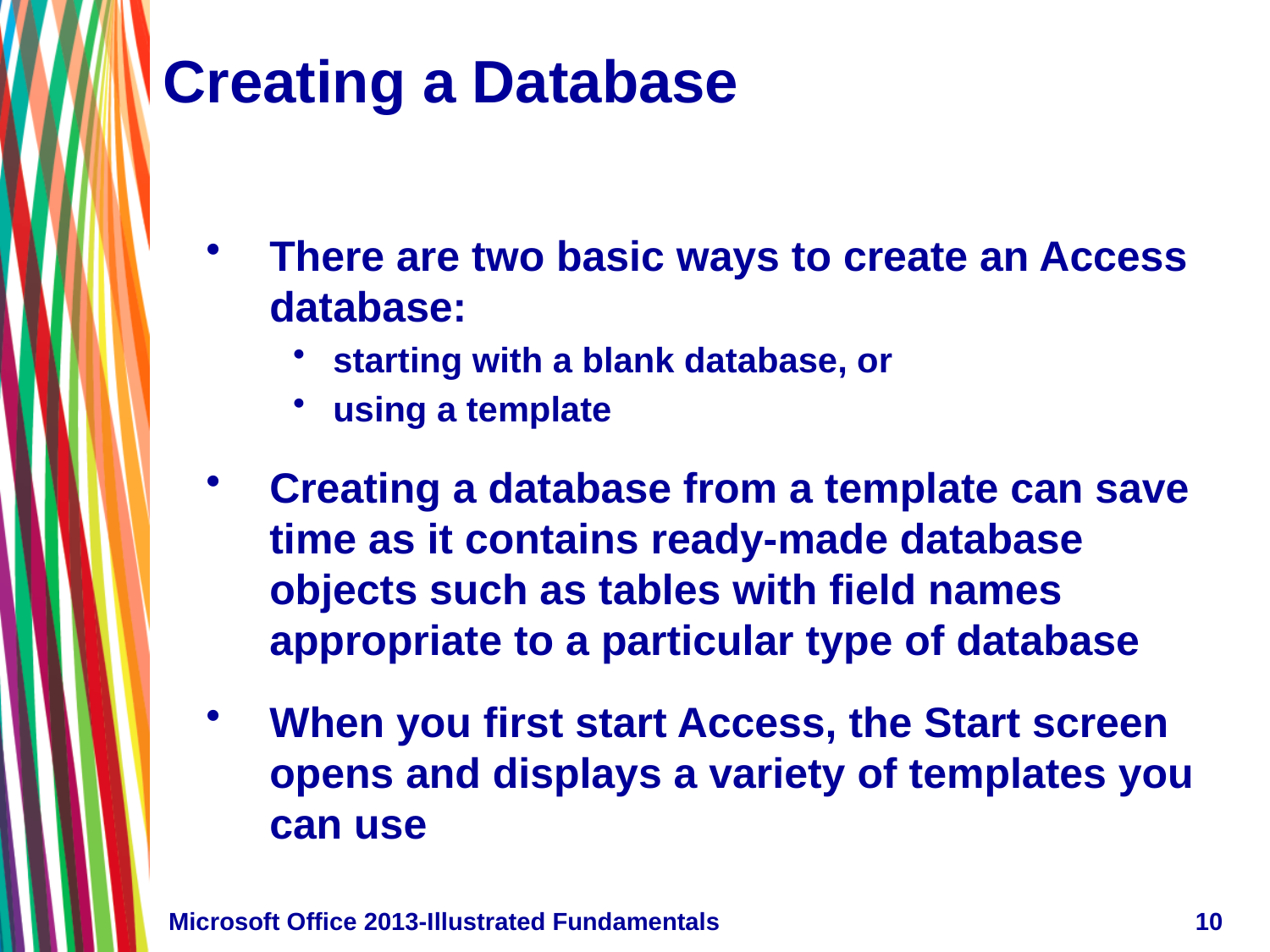

# Creating a Database
There are two basic ways to create an Access database:
starting with a blank database, or
using a template
Creating a database from a template can save time as it contains ready-made database objects such as tables with field names appropriate to a particular type of database
When you first start Access, the Start screen opens and displays a variety of templates you can use
Microsoft Office 2013-Illustrated Fundamentals
10